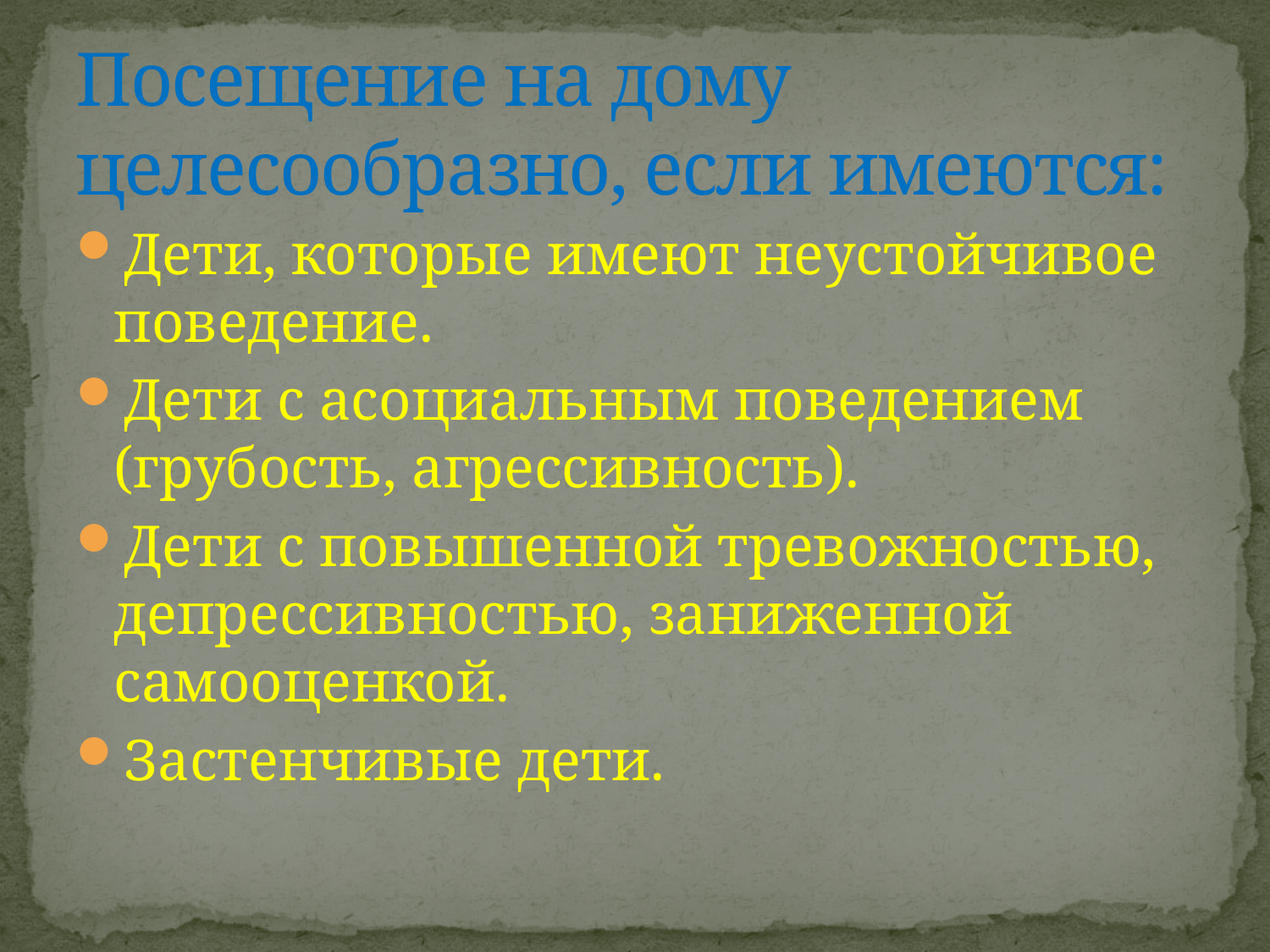

# Посещение на дому целесообразно, если имеются:
Дети, которые имеют неустойчивое поведение.
Дети с асоциальным поведением (грубость, агрессивность).
Дети с повышенной тревожностью, депрессивностью, заниженной самооценкой.
Застенчивые дети.